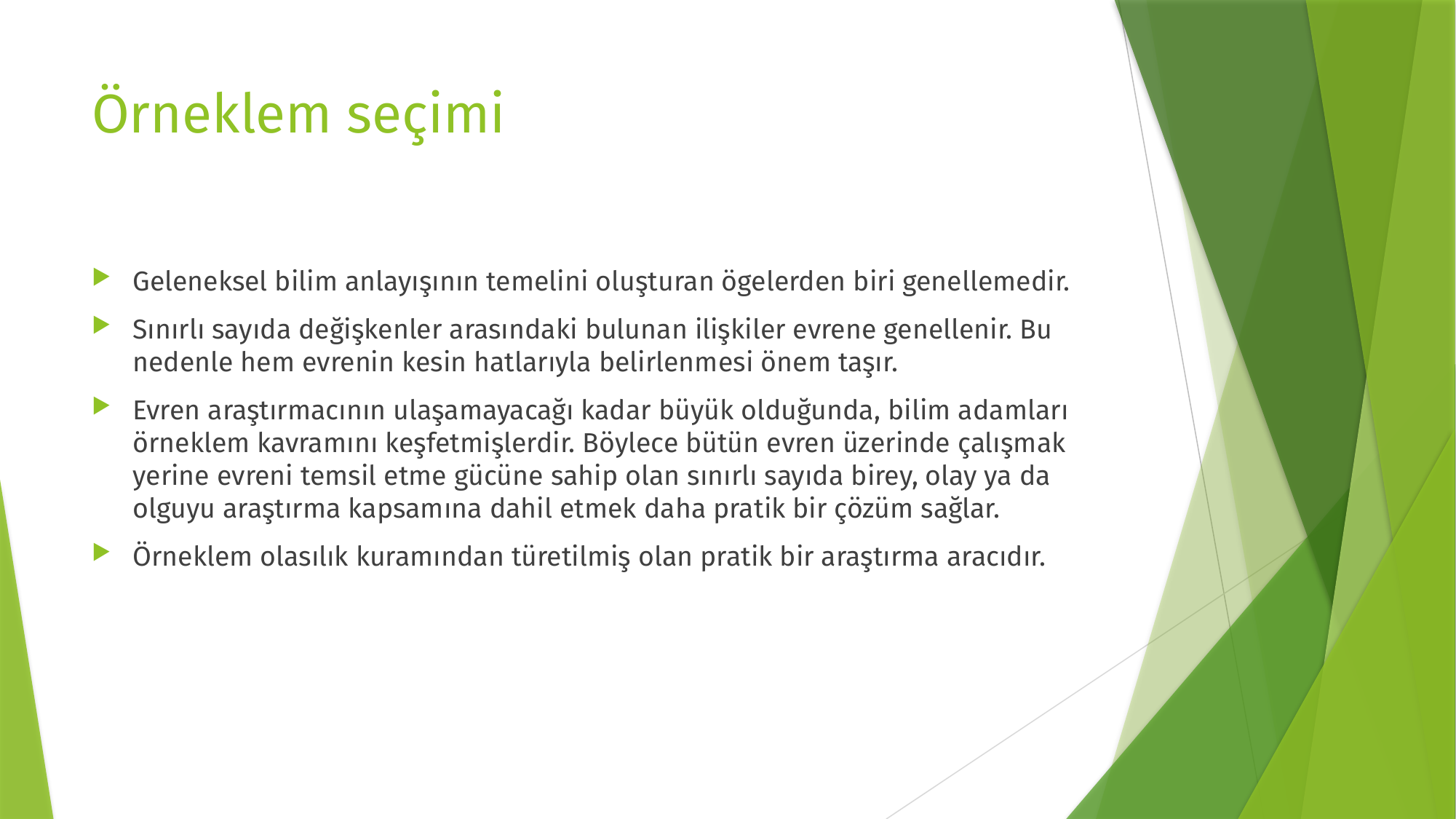

# Örneklem seçimi
Geleneksel bilim anlayışının temelini oluşturan ögelerden biri genellemedir.
Sınırlı sayıda değişkenler arasındaki bulunan ilişkiler evrene genellenir. Bu nedenle hem evrenin kesin hatlarıyla belirlenmesi önem taşır.
Evren araştırmacının ulaşamayacağı kadar büyük olduğunda, bilim adamları örneklem kavramını keşfetmişlerdir. Böylece bütün evren üzerinde çalışmak yerine evreni temsil etme gücüne sahip olan sınırlı sayıda birey, olay ya da olguyu araştırma kapsamına dahil etmek daha pratik bir çözüm sağlar.
Örneklem olasılık kuramından türetilmiş olan pratik bir araştırma aracıdır.